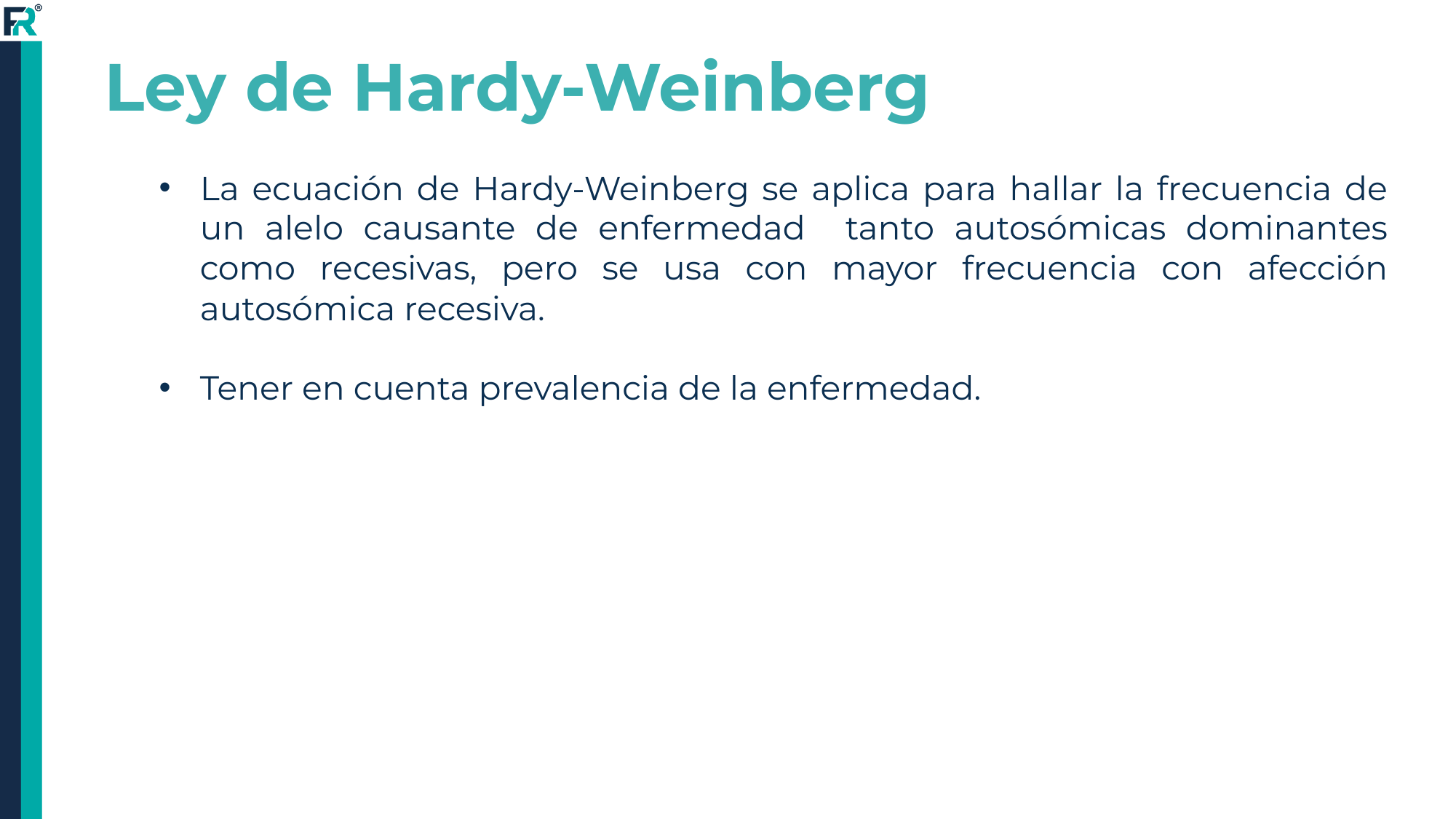

Ley de Hardy-Weinberg
La ecuación de Hardy-Weinberg se aplica para hallar la frecuencia de un alelo causante de enfermedad  tanto autosómicas dominantes como recesivas, pero se usa con mayor frecuencia con afección autosómica recesiva.

Tener en cuenta prevalencia de la enfermedad.